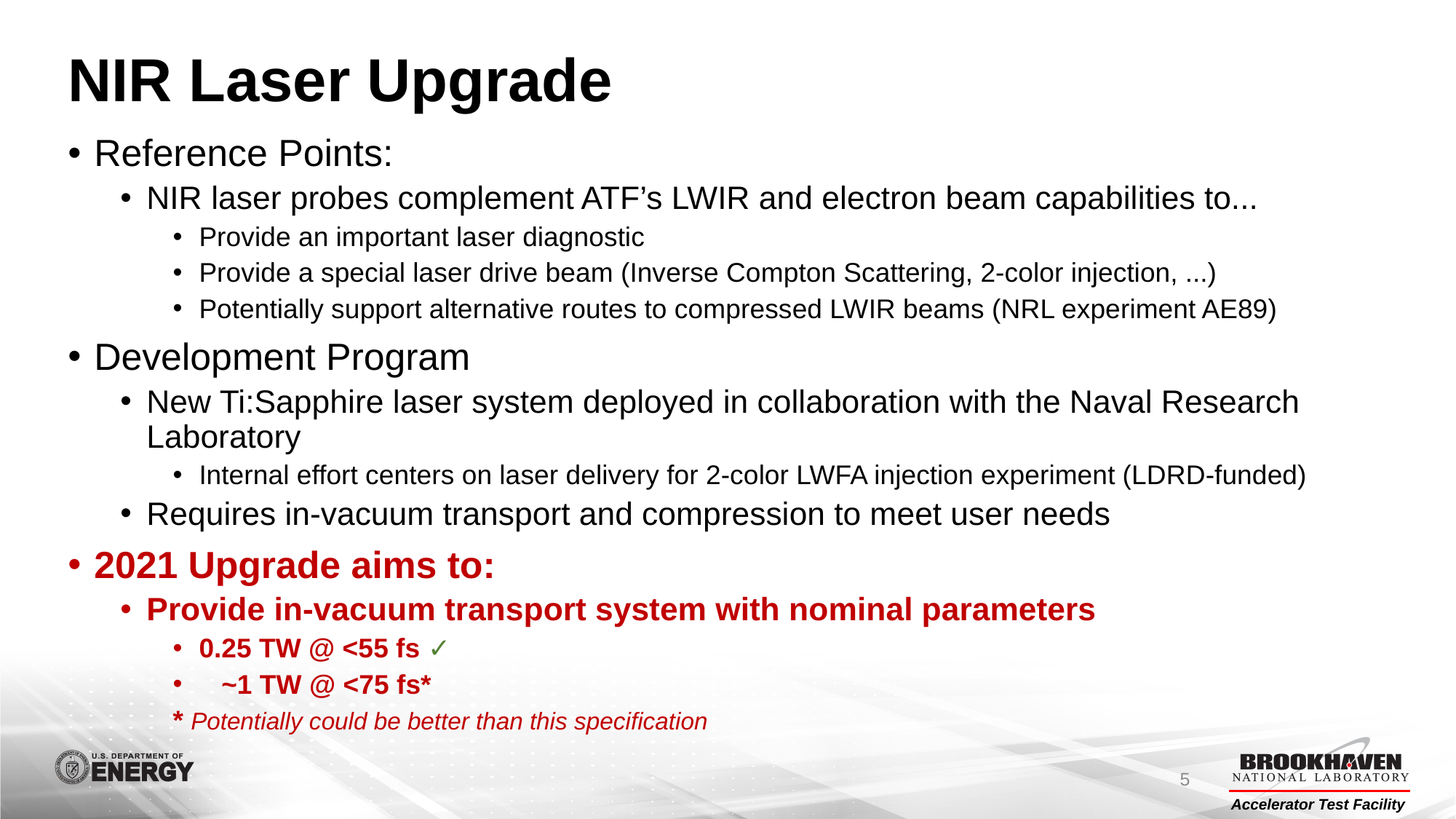

# NIR Laser Upgrade
Reference Points:
NIR laser probes complement ATF’s LWIR and electron beam capabilities to...
Provide an important laser diagnostic
Provide a special laser drive beam (Inverse Compton Scattering, 2-color injection, ...)
Potentially support alternative routes to compressed LWIR beams (NRL experiment AE89)
Development Program
New Ti:Sapphire laser system deployed in collaboration with the Naval Research Laboratory
Internal effort centers on laser delivery for 2-color LWFA injection experiment (LDRD-funded)
Requires in-vacuum transport and compression to meet user needs
2021 Upgrade aims to:
Provide in-vacuum transport system with nominal parameters
0.25 TW @ <55 fs ✓
   ~1 TW @ <75 fs*
* Potentially could be better than this specification

5